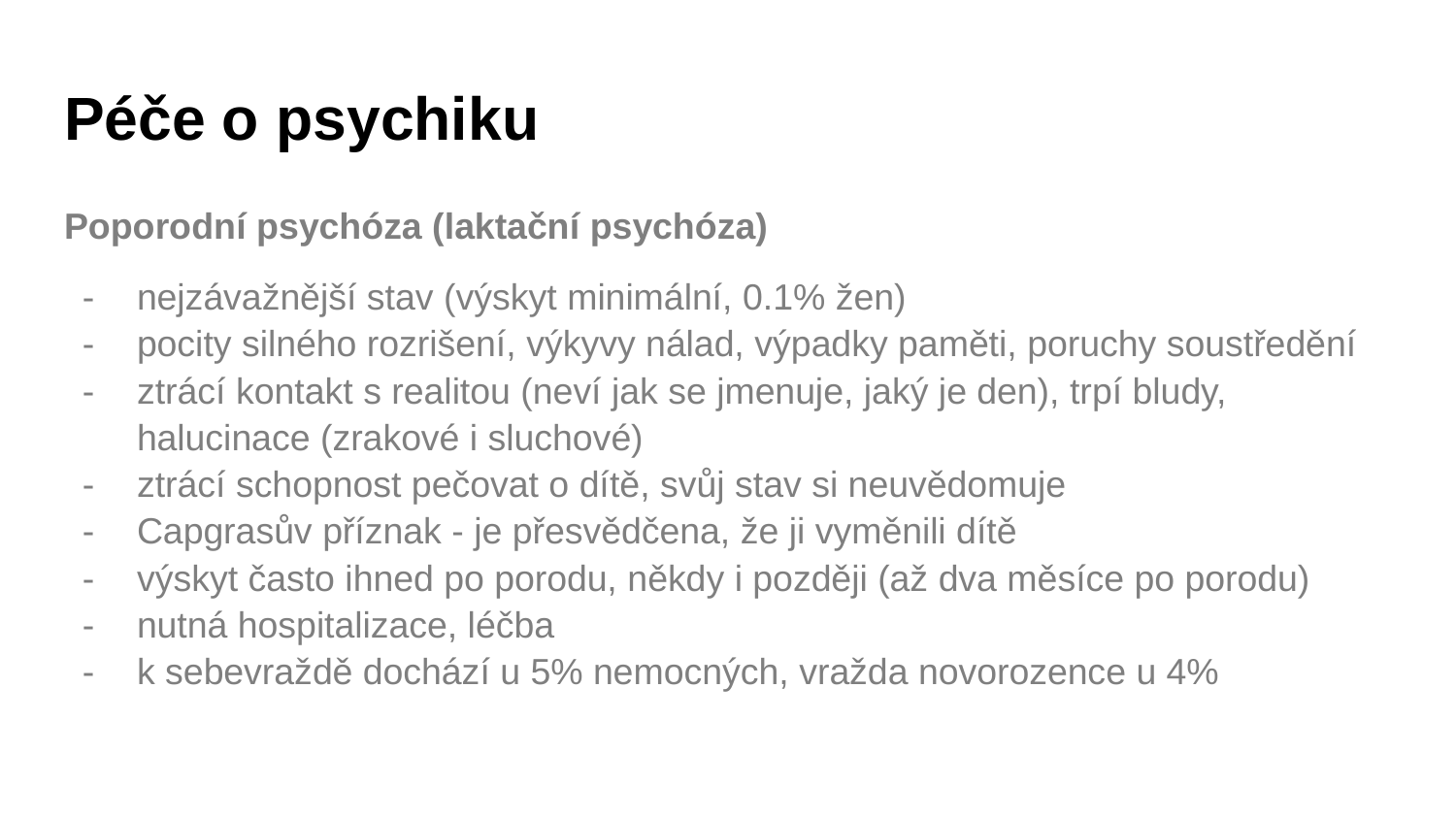

# Péče o psychiku
Poporodní psychóza (laktační psychóza)
nejzávažnější stav (výskyt minimální, 0.1% žen)
pocity silného rozrišení, výkyvy nálad, výpadky paměti, poruchy soustředění
ztrácí kontakt s realitou (neví jak se jmenuje, jaký je den), trpí bludy, halucinace (zrakové i sluchové)
ztrácí schopnost pečovat o dítě, svůj stav si neuvědomuje
Capgrasův příznak - je přesvědčena, že ji vyměnili dítě
výskyt často ihned po porodu, někdy i později (až dva měsíce po porodu)
nutná hospitalizace, léčba
k sebevraždě dochází u 5% nemocných, vražda novorozence u 4%